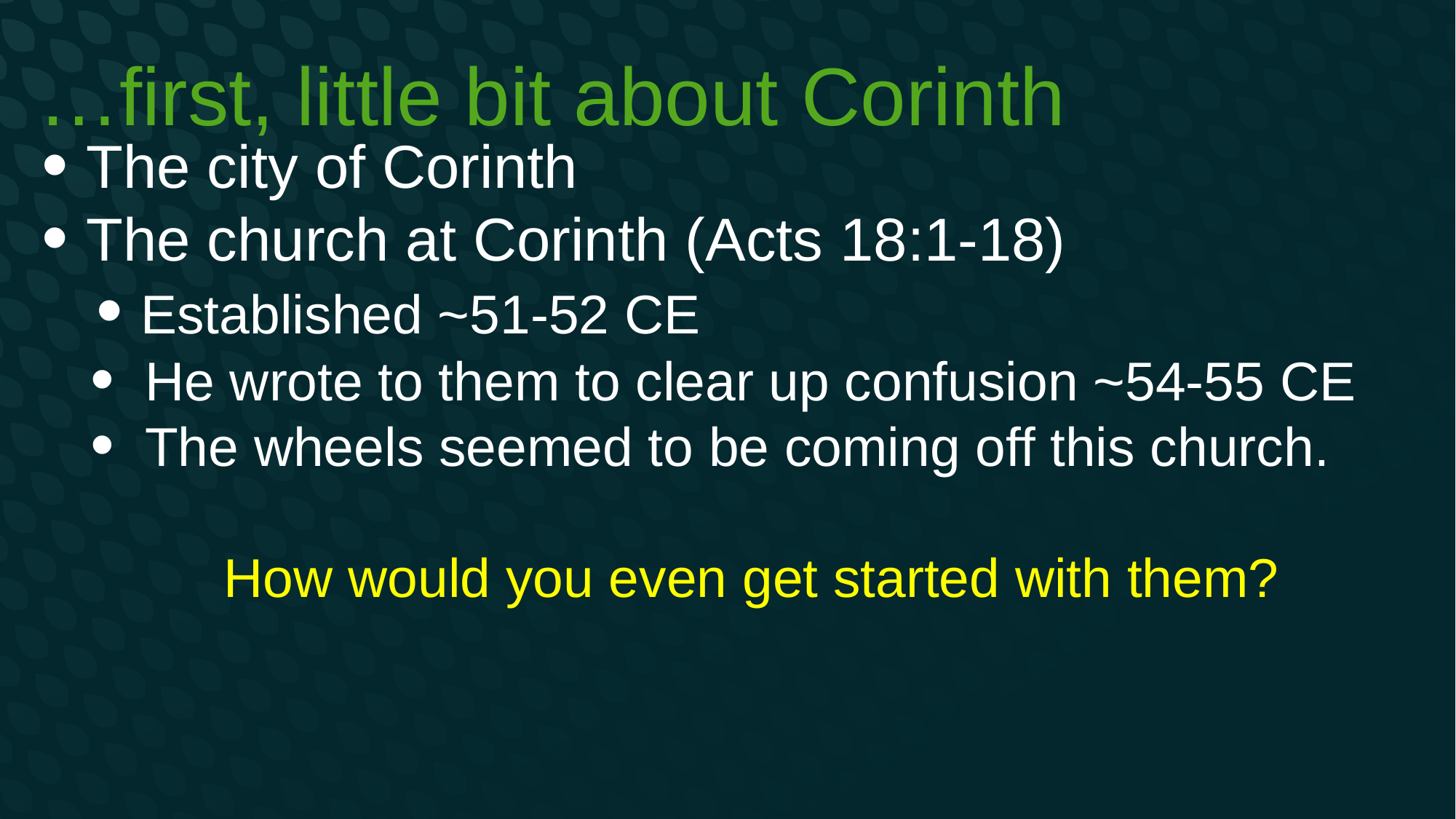

# …first, little bit about Corinth
 The city of Corinth
 The church at Corinth (Acts 18:1-18)
 Established ~51-52 CE
He wrote to them to clear up confusion ~54-55 CE
The wheels seemed to be coming off this church.

How would you even get started with them?